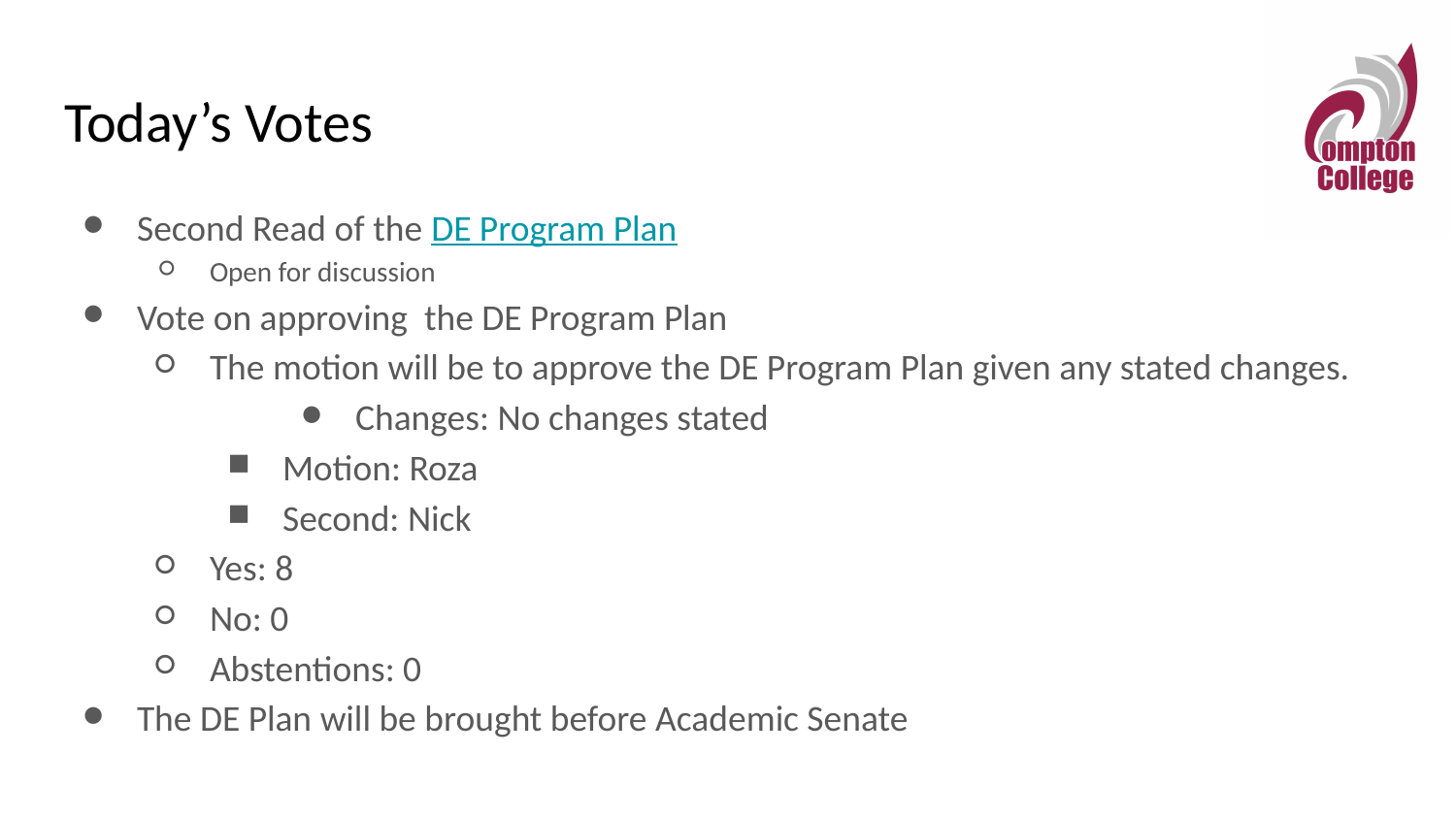

# Today’s Votes
Second Read of the DE Program Plan
Open for discussion
Vote on approving  the DE Program Plan
The motion will be to approve the DE Program Plan given any stated changes.
Changes: No changes stated
Motion: Roza
Second: Nick
Yes: 8
No: 0
Abstentions: 0
The DE Plan will be brought before Academic Senate